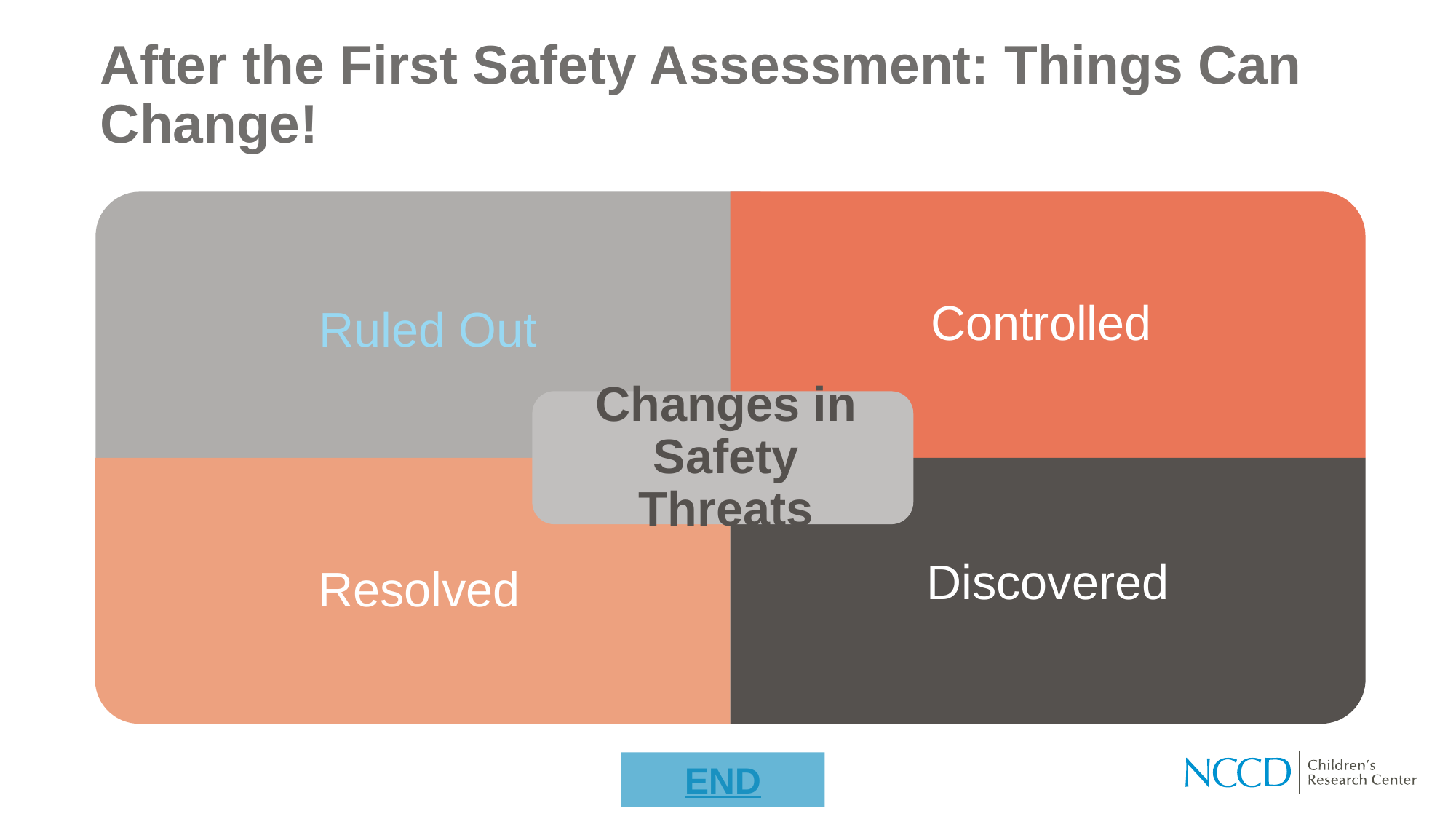

# After the First Safety Assessment: Things Can Change!
Ruled Out
Controlled
Resolved
Discovered
Changes in Safety Threats
END